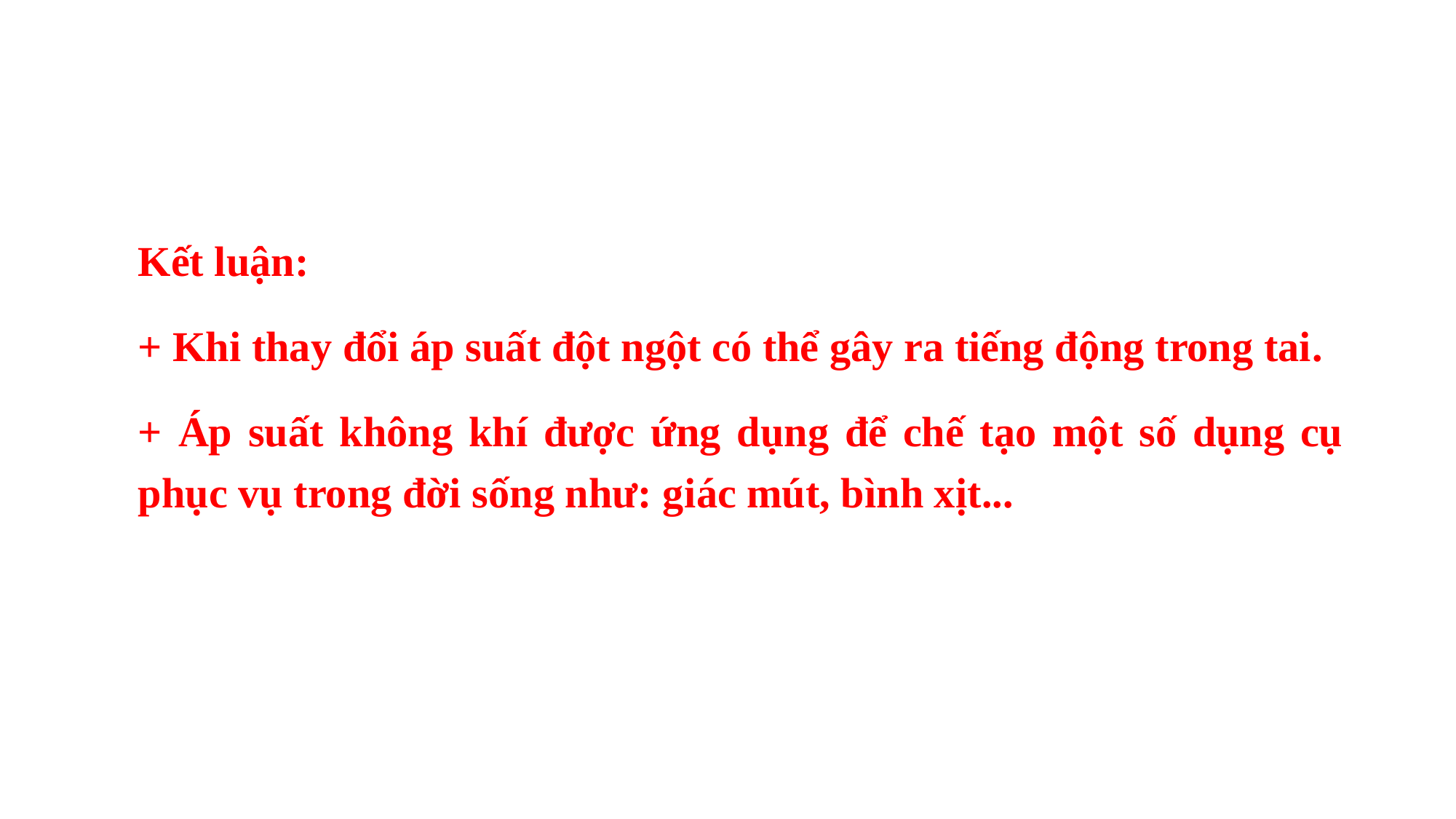

#
Kết luận:
+ Khi thay đổi áp suất đột ngột có thể gây ra tiếng động trong tai.
+ Áp suất không khí được ứng dụng để chế tạo một số dụng cụ phục vụ trong đời sống như: giác mút, bình xịt...